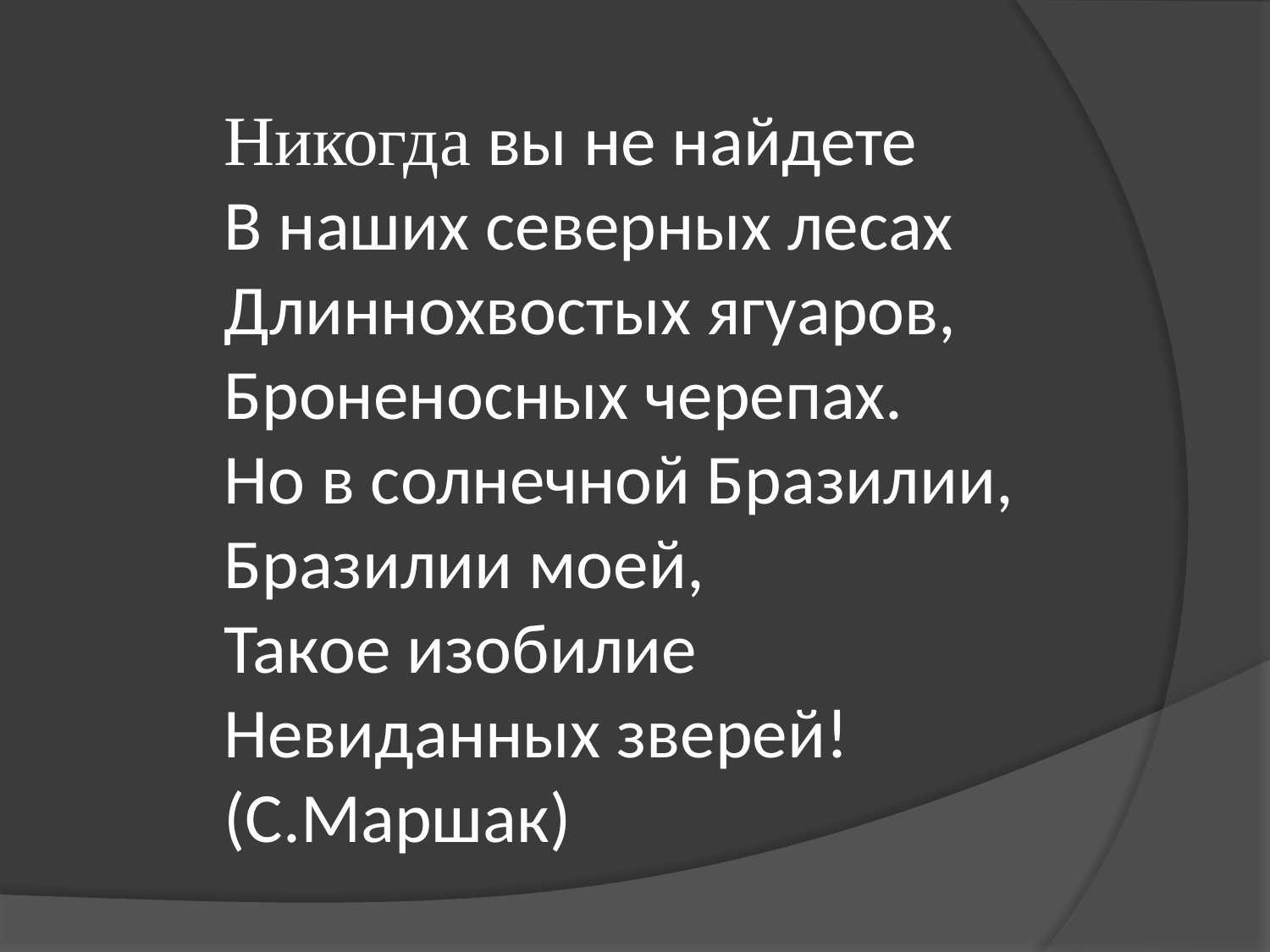

Никогда вы не найдете
             В наших северных лесах
             Длиннохвостых ягуаров,
             Броненосных черепах.
             Но в солнечной Бразилии,
             Бразилии моей,
             Такое изобилие
             Невиданных зверей!
             (С.Маршак)